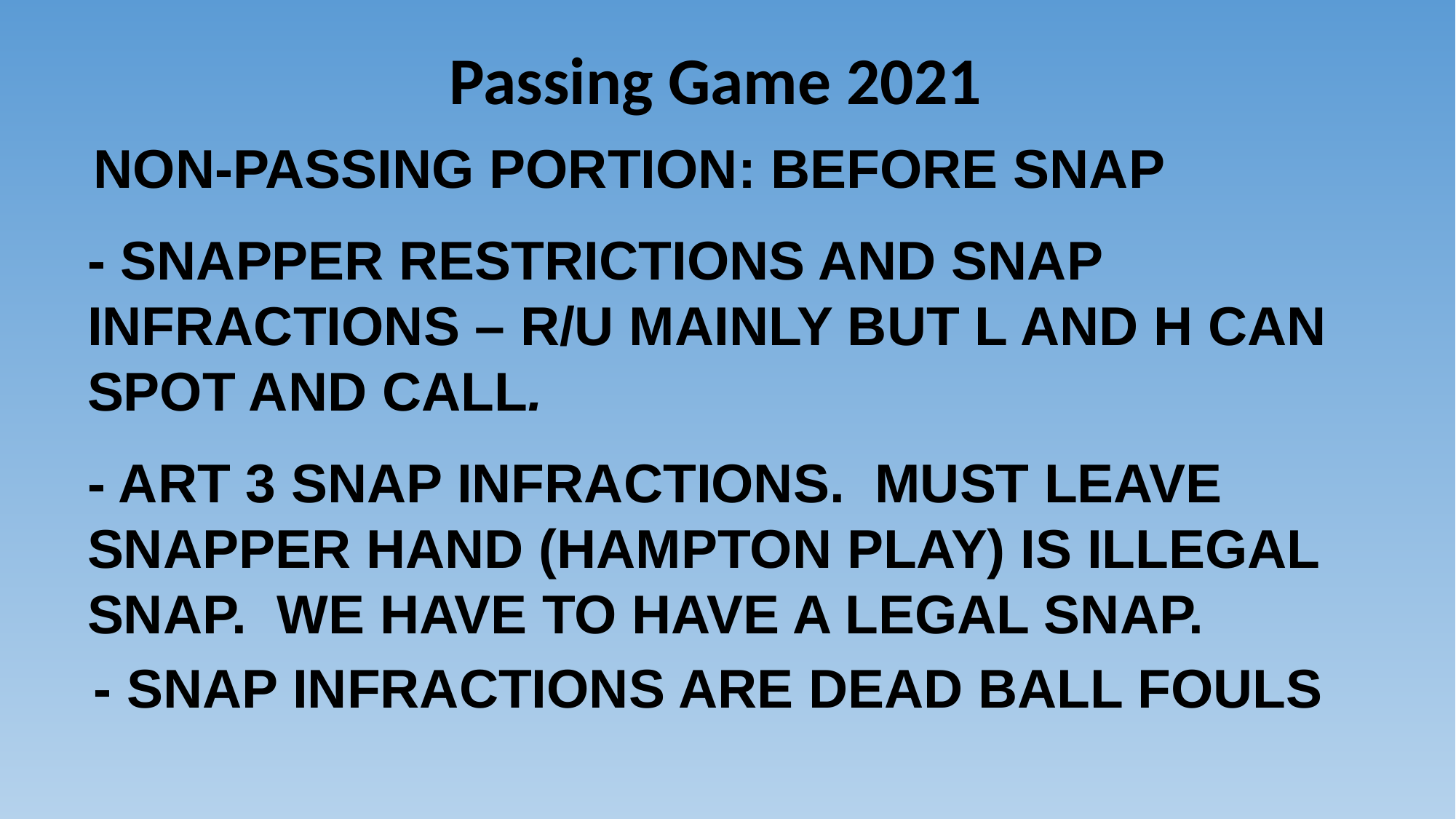

Passing Game 2021
NON-PASSING PORTION: BEFORE SNAP
- SNAPPER RESTRICTIONS AND SNAP INFRACTIONS – R/U MAINLY BUT L AND H CAN SPOT AND CALL.
- ART 3 SNAP INFRACTIONS.  MUST LEAVE SNAPPER HAND (HAMPTON PLAY) IS ILLEGAL SNAP.  WE HAVE TO HAVE A LEGAL SNAP.
- SNAP INFRACTIONS ARE DEAD BALL FOULS